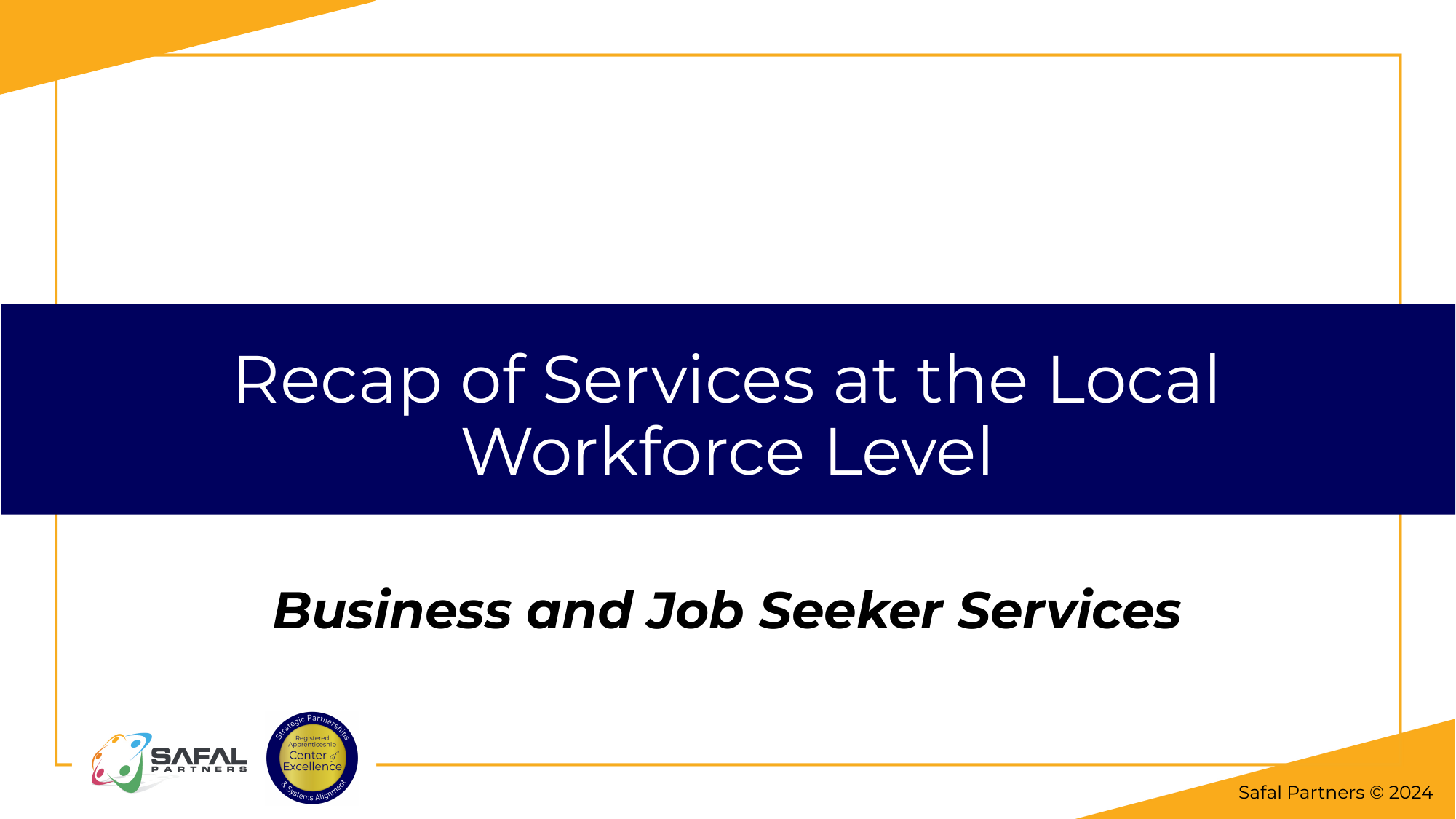

Recap of Services at the Local Workforce Level

Business and Job Seeker Services